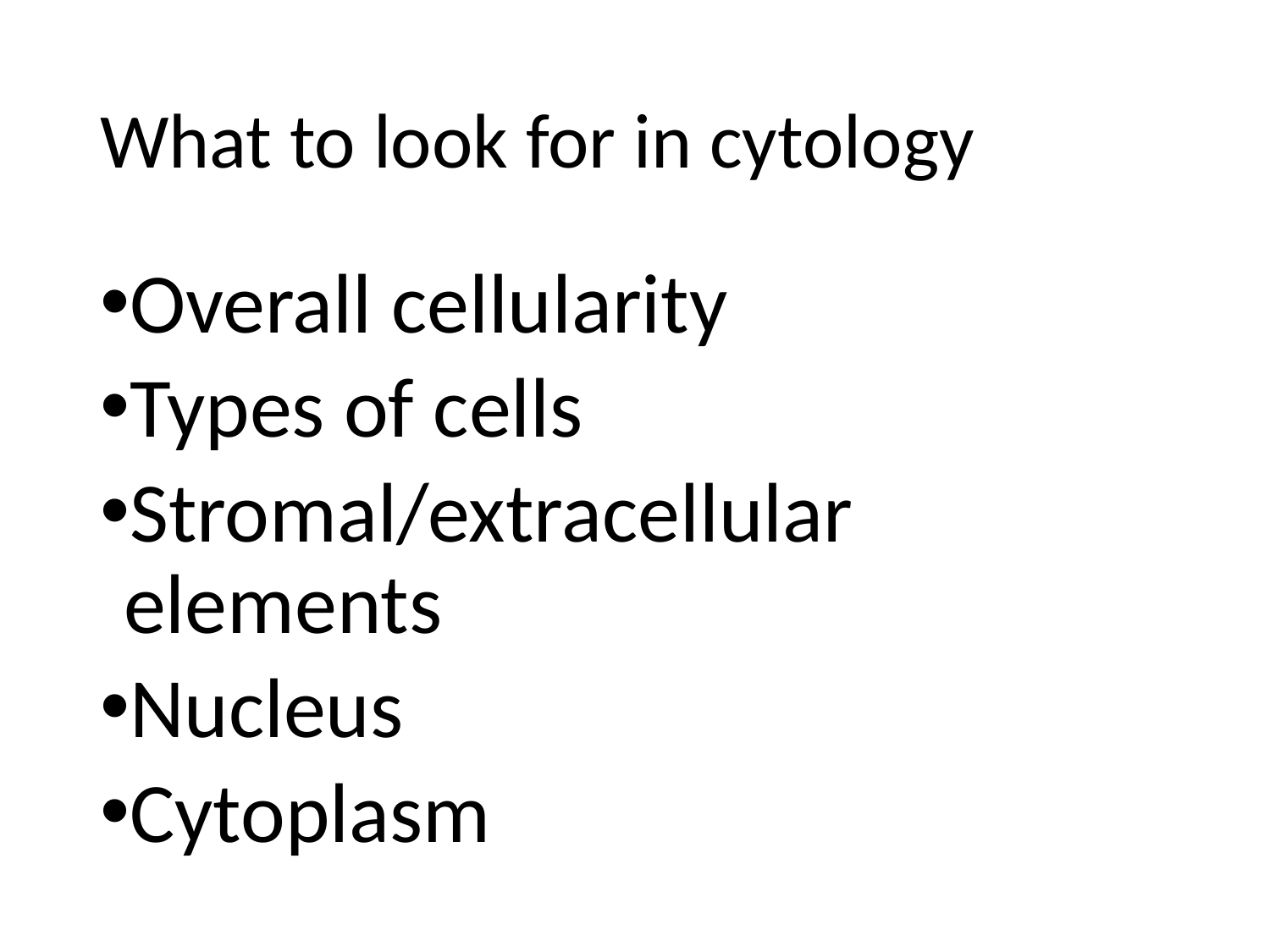

# What to look for in cytology
Overall cellularity
Types of cells
Stromal/extracellular elements
Nucleus
Cytoplasm